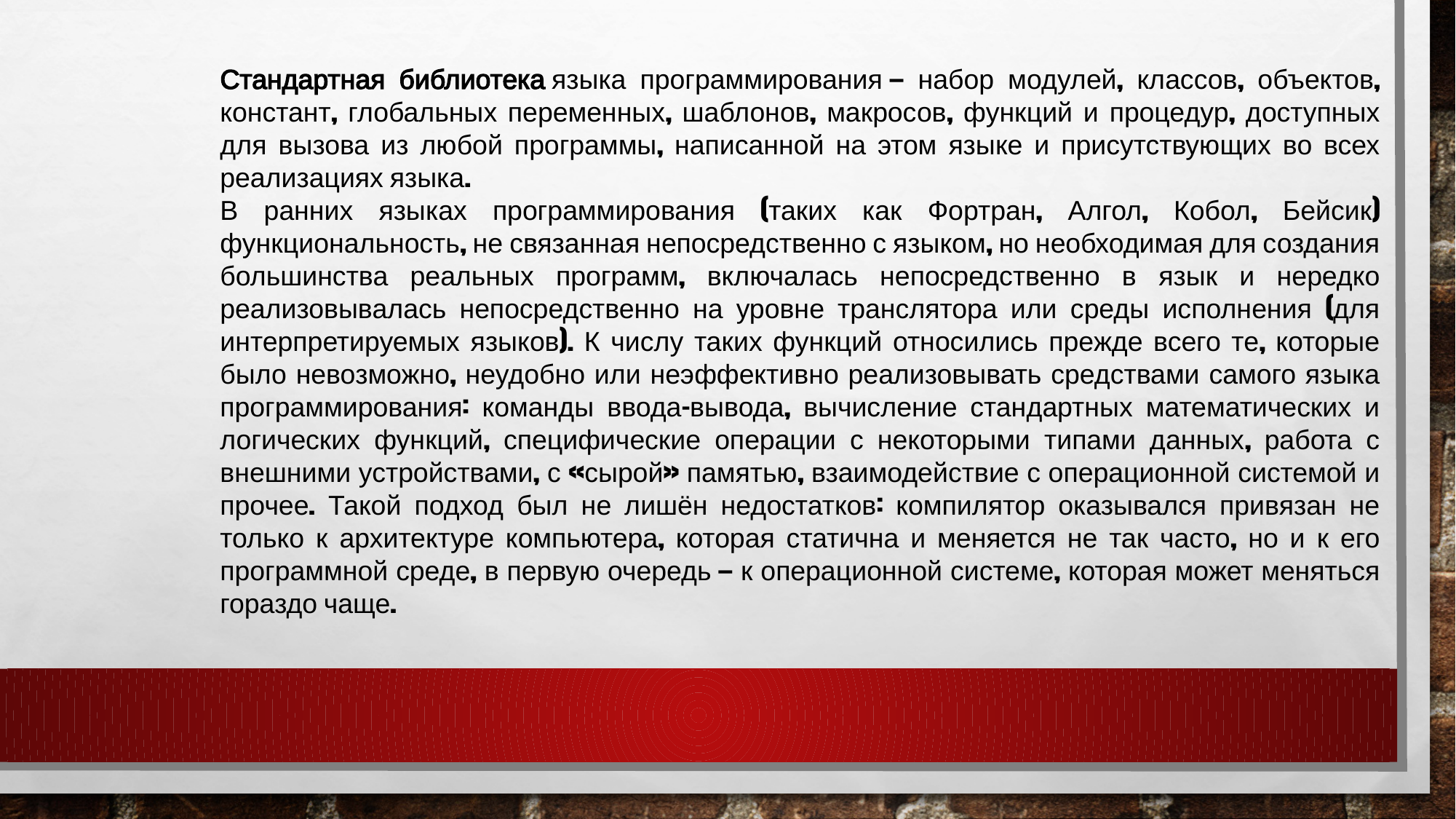

Стандартная библиотека языка программирования — набор модулей, классов, объектов, констант, глобальных переменных, шаблонов, макросов, функций и процедур, доступных для вызова из любой программы, написанной на этом языке и присутствующих во всех реализациях языка.
В ранних языках программирования (таких как Фортран, Алгол, Кобол, Бейсик) функциональность, не связанная непосредственно с языком, но необходимая для создания большинства реальных программ, включалась непосредственно в язык и нередко реализовывалась непосредственно на уровне транслятора или среды исполнения (для интерпретируемых языков). К числу таких функций относились прежде всего те, которые было невозможно, неудобно или неэффективно реализовывать средствами самого языка программирования: команды ввода-вывода, вычисление стандартных математических и логических функций, специфические операции с некоторыми типами данных, работа с внешними устройствами, с «сырой» памятью, взаимодействие с операционной системой и прочее. Такой подход был не лишён недостатков: компилятор оказывался привязан не только к архитектуре компьютера, которая статична и меняется не так часто, но и к его программной среде, в первую очередь — к операционной системе, которая может меняться гораздо чаще.